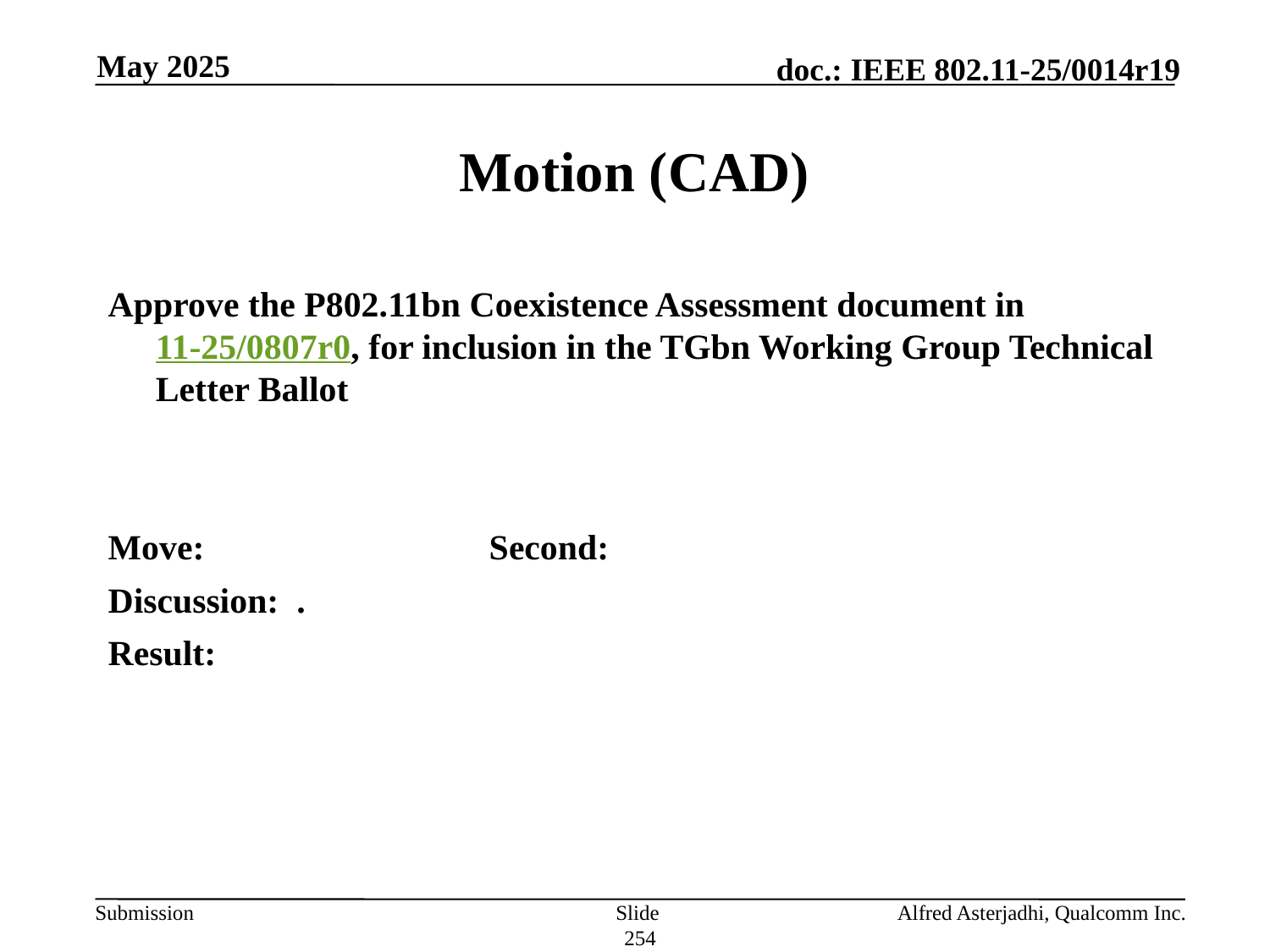

May 2025
# Motion (CAD)
Approve the P802.11bn Coexistence Assessment document in 11-25/0807r0, for inclusion in the TGbn Working Group Technical Letter Ballot

Move:  			Second:
Discussion:  .
Result:

Slide 254
Alfred Asterjadhi, Qualcomm Inc.